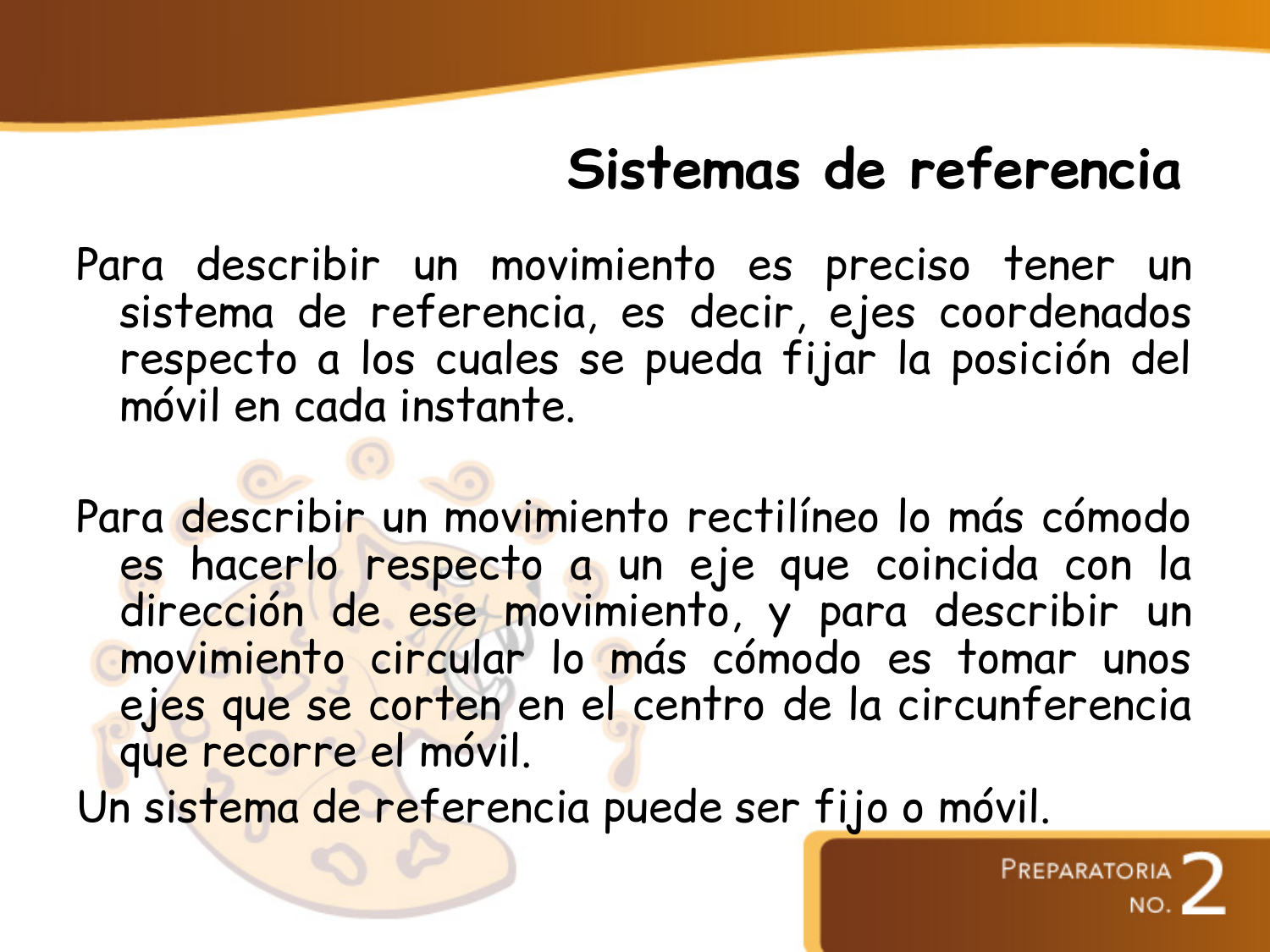

# Sistemas de referencia
Para describir un movimiento es preciso tener un sistema de referencia, es decir, ejes coordenados respecto a los cuales se pueda fijar la posición del móvil en cada instante.

Para describir un movimiento rectilíneo lo más cómodo es hacerlo respecto a un eje que coincida con la dirección de ese movimiento, y para describir un movimiento circular lo más cómodo es tomar unos ejes que se corten en el centro de la circunferencia que recorre el móvil.
Un sistema de referencia puede ser fijo o móvil.